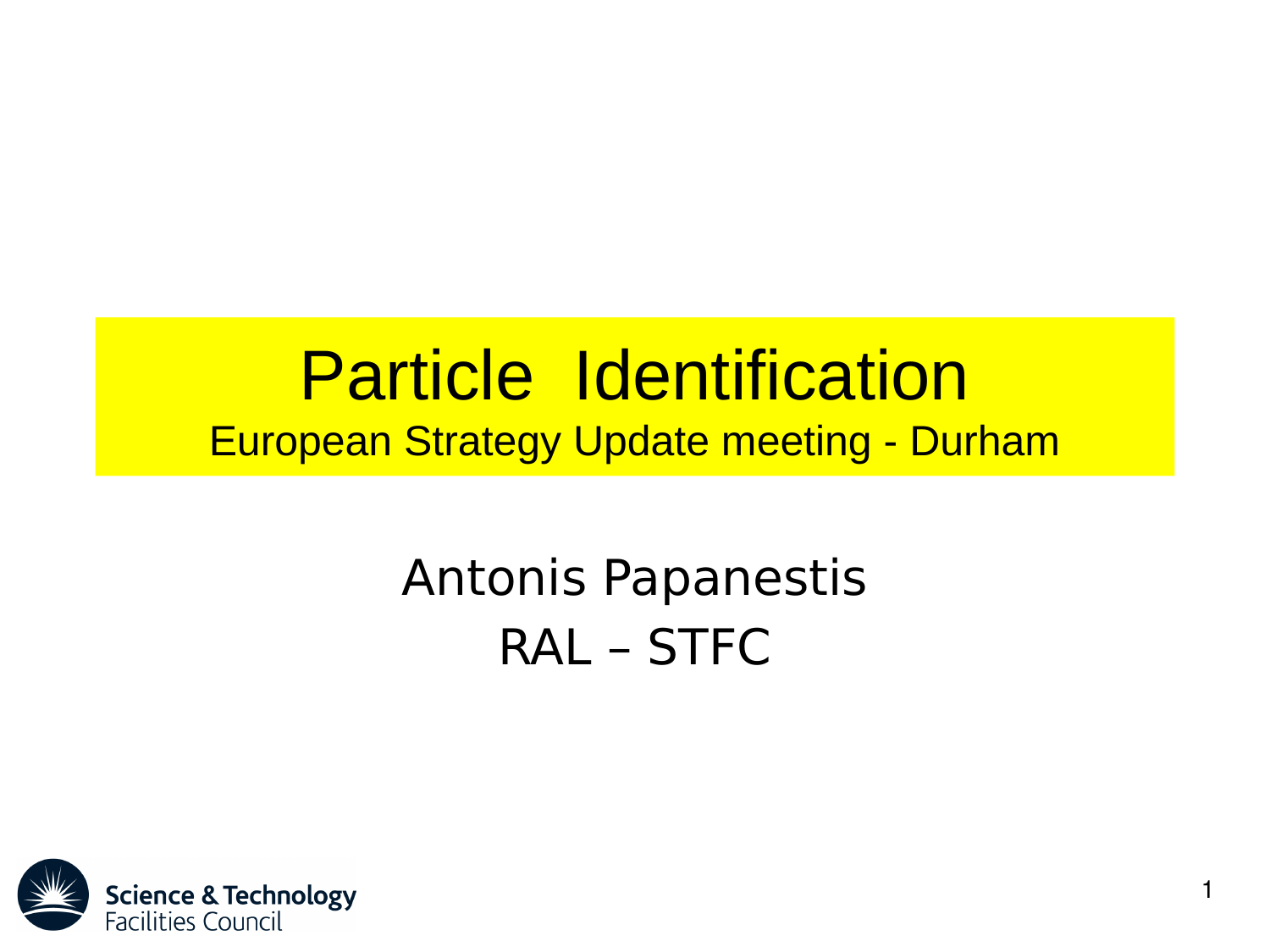

# Particle  Identification European Strategy Update meeting - Durham
Antonis Papanestis
RAL – STFC
1